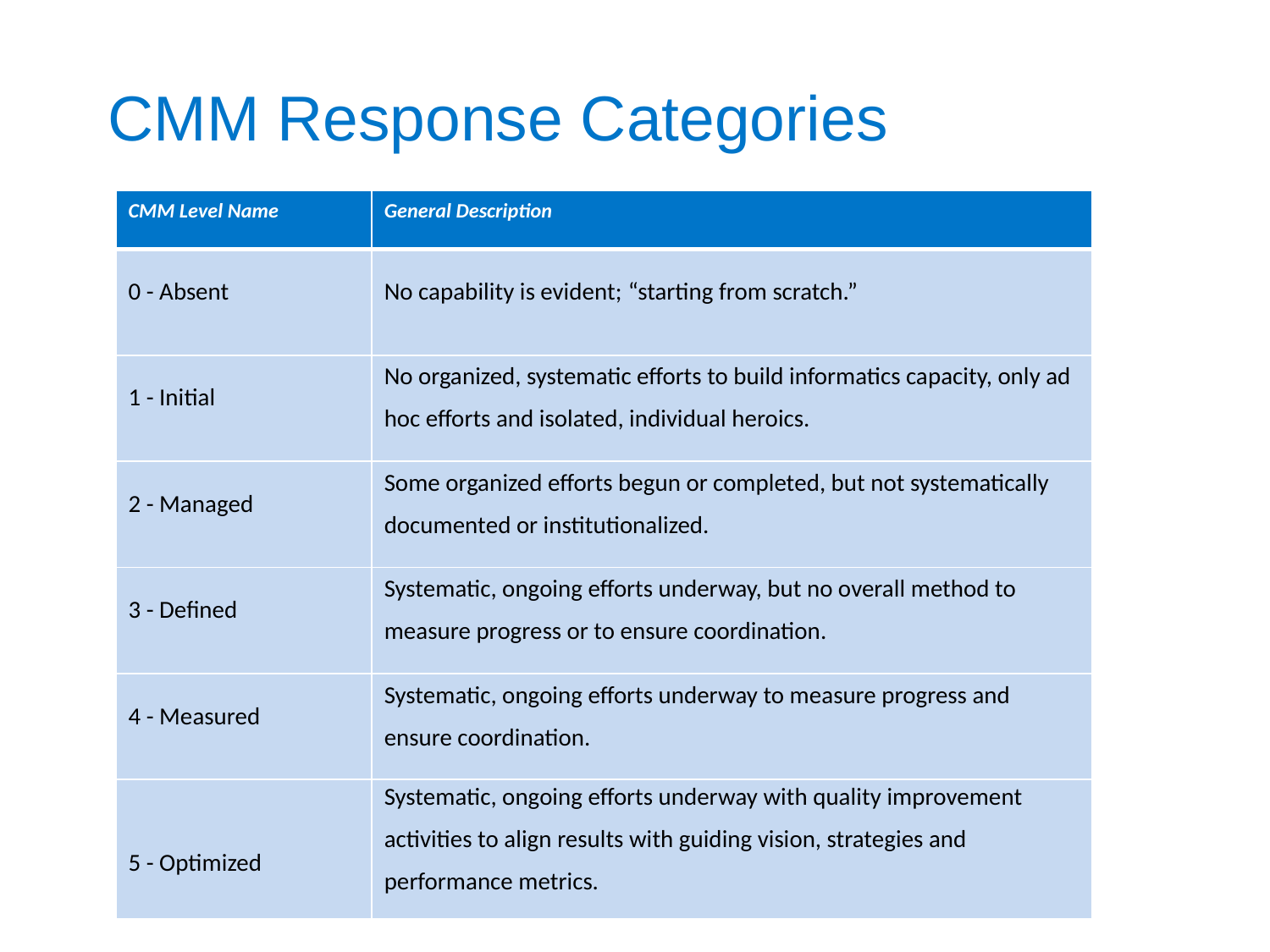

# CMM Response Categories
| CMM Level Name | General Description |
| --- | --- |
| 0 - Absent | No capability is evident; “starting from scratch.” |
| 1 - Initial | No organized, systematic efforts to build informatics capacity, only ad hoc efforts and isolated, individual heroics. |
| 2 - Managed | Some organized efforts begun or completed, but not systematically documented or institutionalized. |
| 3 - Defined | Systematic, ongoing efforts underway, but no overall method to measure progress or to ensure coordination. |
| 4 - Measured | Systematic, ongoing efforts underway to measure progress and ensure coordination. |
| 5 - Optimized | Systematic, ongoing efforts underway with quality improvement activities to align results with guiding vision, strategies and performance metrics. |